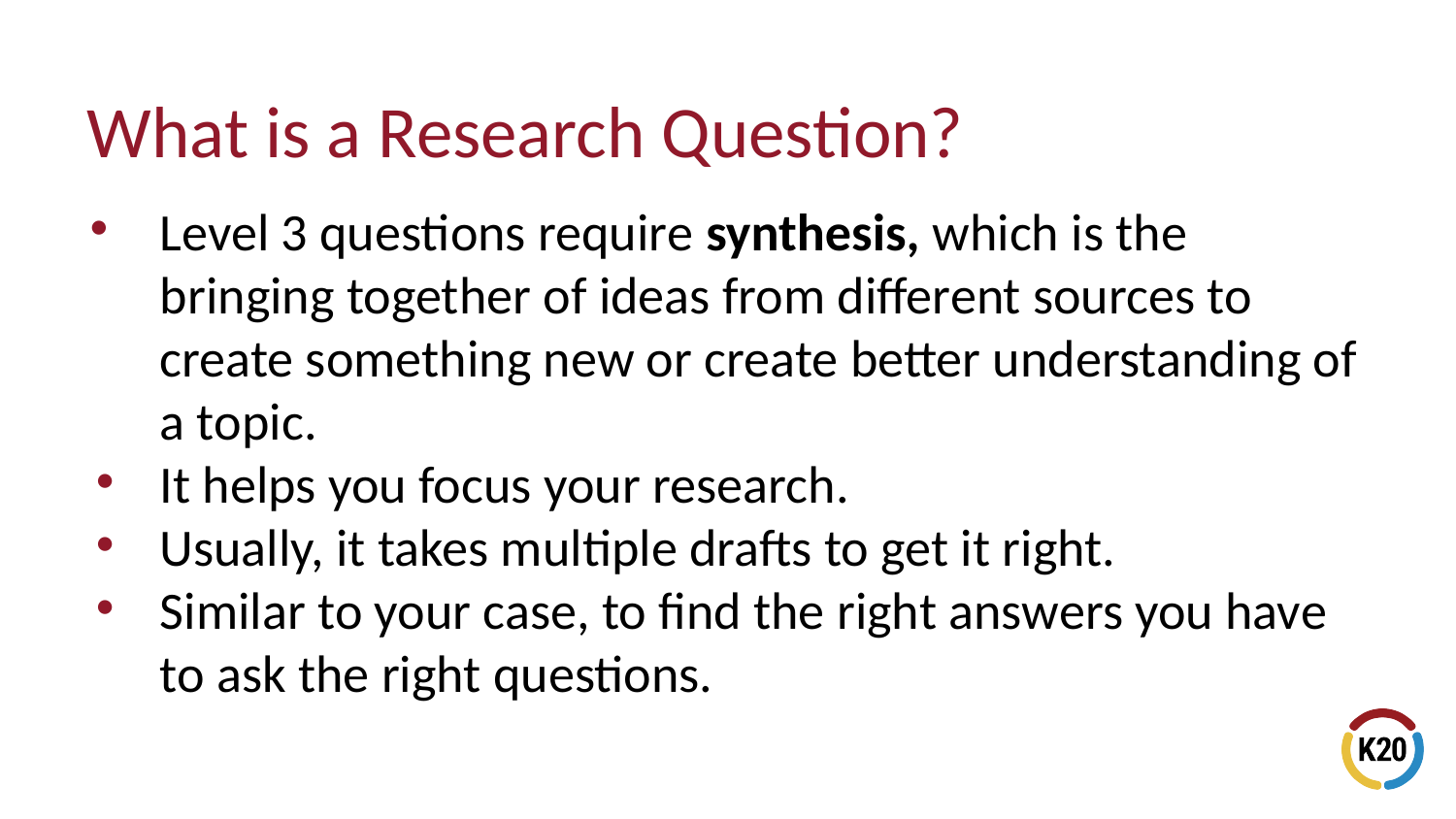

# What is a Research Question?
Level 3 questions require synthesis, which is the bringing together of ideas from different sources to create something new or create better understanding of a topic.
It helps you focus your research.
Usually, it takes multiple drafts to get it right.
Similar to your case, to find the right answers you have to ask the right questions.